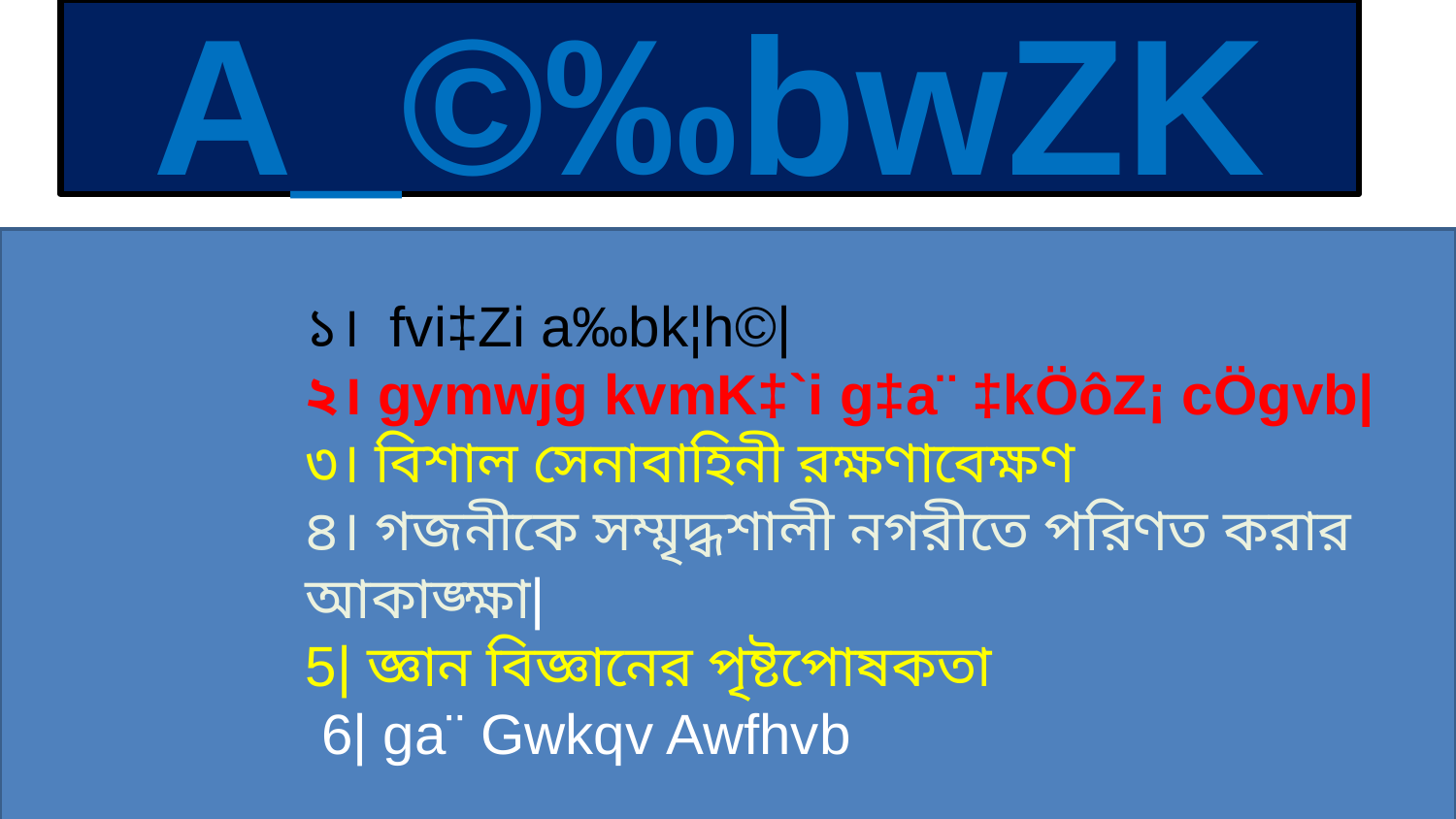

A_©‰bwZK KviY
১।  fvi‡Zi a‰bk¦h©|
২। gymwjg kvmK‡`i g‡a¨ ‡kÖôZ¡ cÖgvb|
৩। বিশাল সেনাবাহিনী রক্ষণাবেক্ষণ
৪। গজনীকে সম্মৃদ্ধশালী নগরীতে পরিণত করার আকাঙ্ক্ষা|
5| জ্ঞান বিজ্ঞানের পৃষ্টপোষকতা
 6| ga¨ Gwkqv Awfhvb